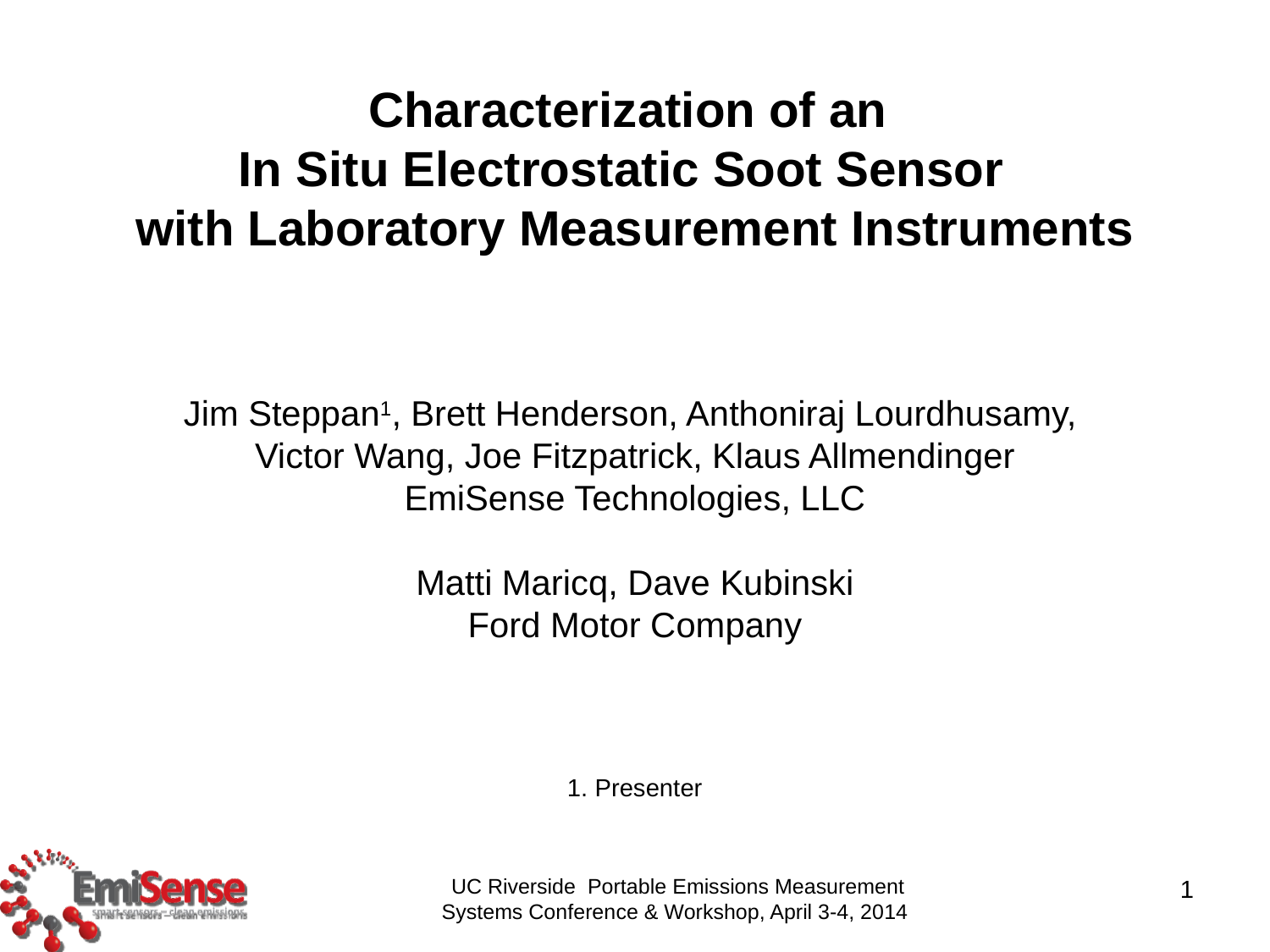

Characterization of an
In Situ Electrostatic Soot Sensor
with Laboratory Measurement Instruments

Jim Steppan1, Brett Henderson, Anthoniraj Lourdhusamy,
Victor Wang, Joe Fitzpatrick, Klaus Allmendinger
EmiSense Technologies, LLC

Matti Maricq, Dave Kubinski
Ford Motor Company

1. Presenter
UC Riverside  Portable Emissions Measurement Systems Conference & Workshop, April 3-4, 2014

1